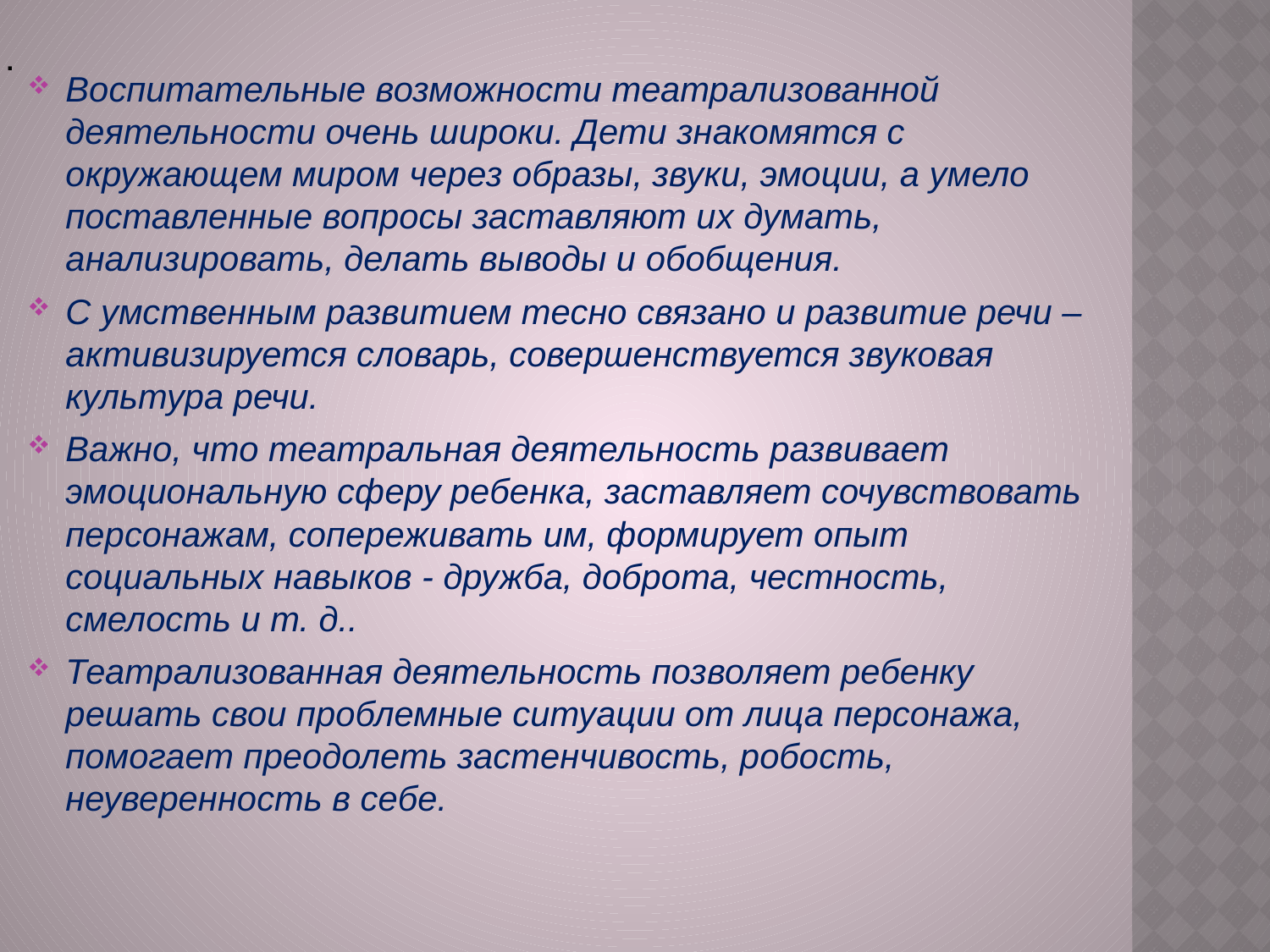

.
Воспитательные возможности театрализованной деятельности очень широки. Дети знакомятся с окружающем миром через образы, звуки, эмоции, а умело поставленные вопросы заставляют их думать, анализировать, делать выводы и обобщения.
С умственным развитием тесно связано и развитие речи – активизируется словарь, совершенствуется звуковая культура речи.
Важно, что театральная деятельность развивает эмоциональную сферу ребенка, заставляет сочувствовать персонажам, сопереживать им, формирует опыт социальных навыков - дружба, доброта, честность, смелость и т. д..
Театрализованная деятельность позволяет ребенку решать свои проблемные ситуации от лица персонажа, помогает преодолеть застенчивость, робость, неуверенность в себе.